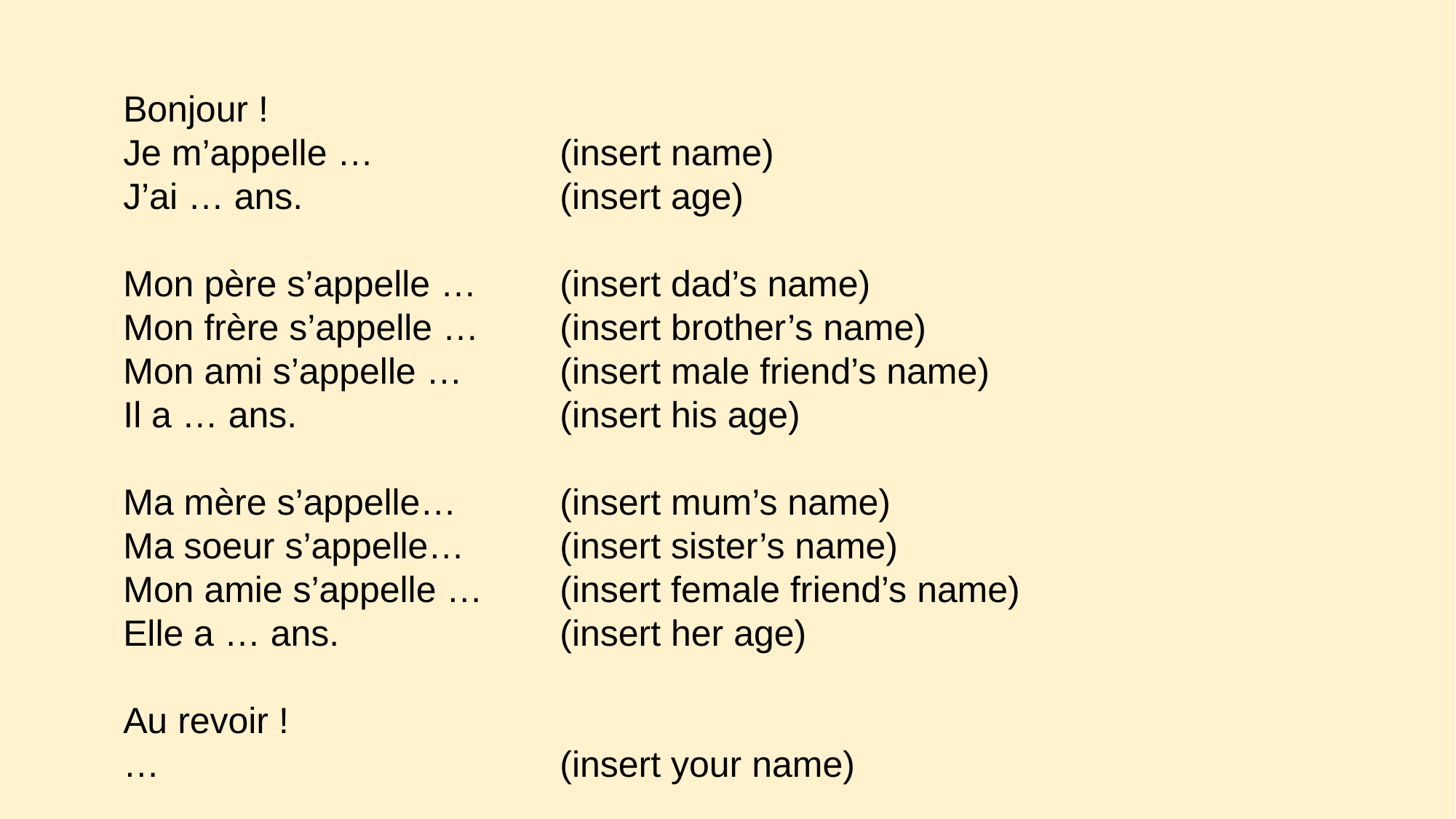

Bonjour !
Je m’appelle …		(insert name)
J’ai … ans.			(insert age)

Mon père s’appelle …	(insert dad’s name)
Mon frère s’appelle …	(insert brother’s name)
Mon ami s’appelle … 	(insert male friend’s name)
Il a … ans.			(insert his age)

Ma mère s’appelle…	(insert mum’s name)
Ma soeur s’appelle…	(insert sister’s name)
Mon amie s’appelle …	(insert female friend’s name)
Elle a … ans.			(insert her age)

Au revoir !
…				(insert your name)